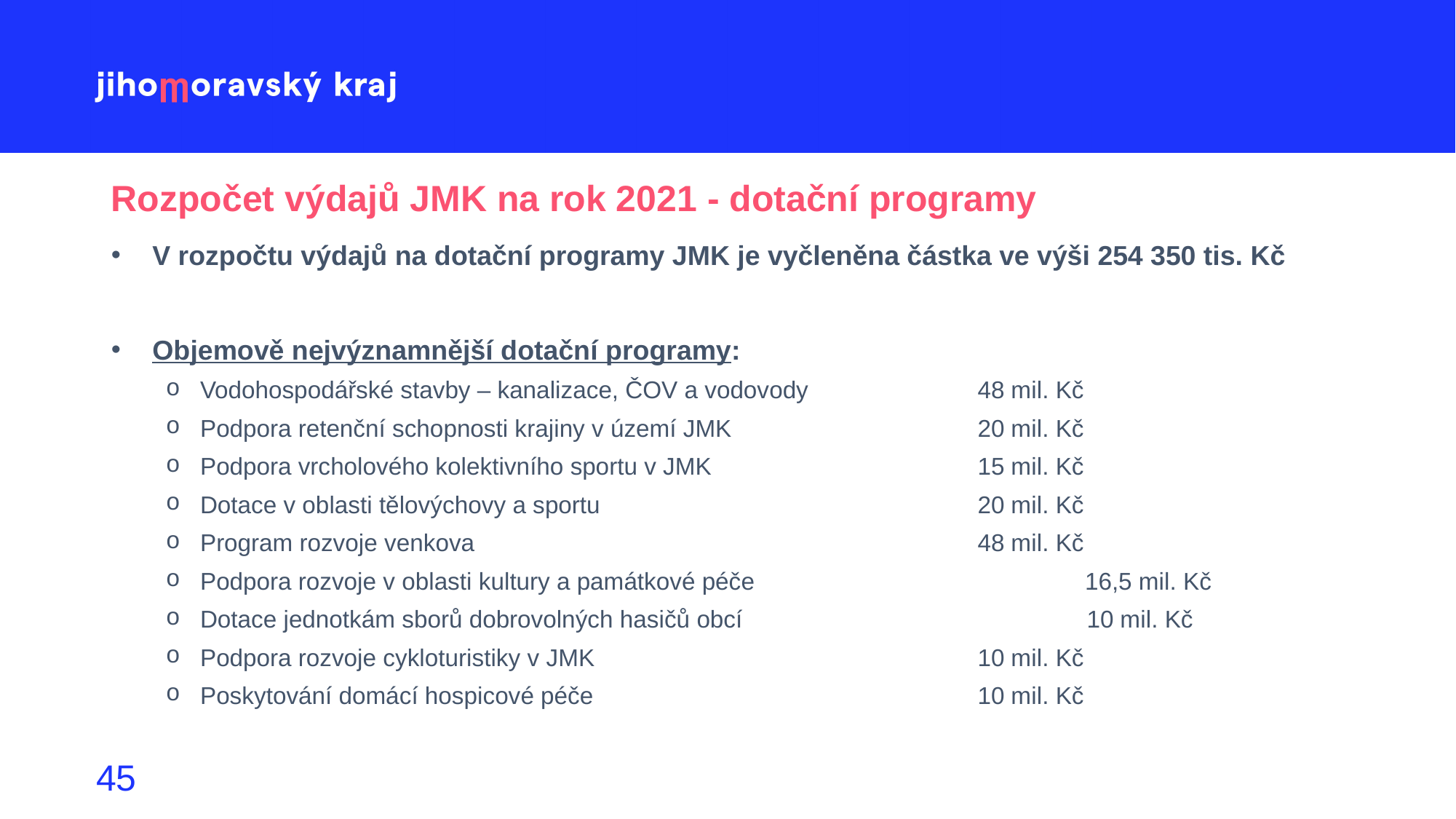

Rozpočet výdajů JMK na rok 2021 - dotační programy

V rozpočtu výdajů na dotační programy JMK je vyčleněna částka ve výši 254 350 tis. Kč

Objemově nejvýznamnější dotační programy:
Vodohospodářské stavby – kanalizace, ČOV a vodovody		  48 mil. Kč
Podpora retenční schopnosti krajiny v území JMK			  20 mil. Kč
Podpora vrcholového kolektivního sportu v JMK			  15 mil. Kč
Dotace v oblasti tělovýchovy a sportu	 			  20 mil. Kč
Program rozvoje venkova					  48 mil. Kč
Podpora rozvoje v oblasti kultury a památkové péče		                  16,5 mil. Kč
Dotace jednotkám sborů dobrovolných hasičů obcí 			  10 mil. Kč
Podpora rozvoje cykloturistiky v JMK				  10 mil. Kč
Poskytování domácí hospicové péče				  10 mil. Kč